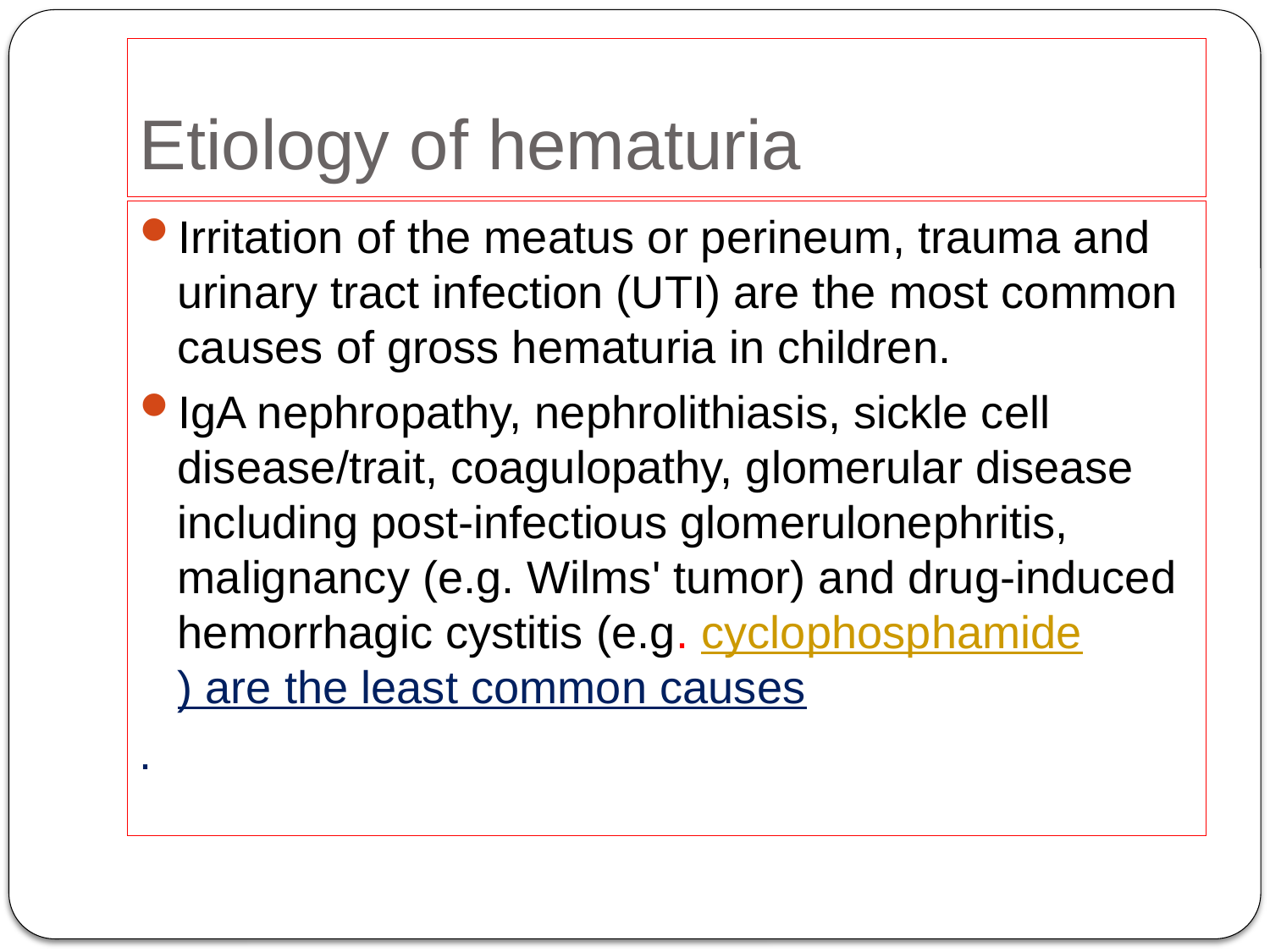

# Etiology of hematuria
Irritation of the meatus or perineum, trauma and urinary tract infection (UTI) are the most common causes of gross hematuria in children.
IgA nephropathy, nephrolithiasis, sickle cell disease/trait, coagulopathy, glomerular disease including post-infectious glomerulonephritis, malignancy (e.g. Wilms' tumor) and drug-induced hemorrhagic cystitis (e.g. cyclophosphamide) are the least common causes
.